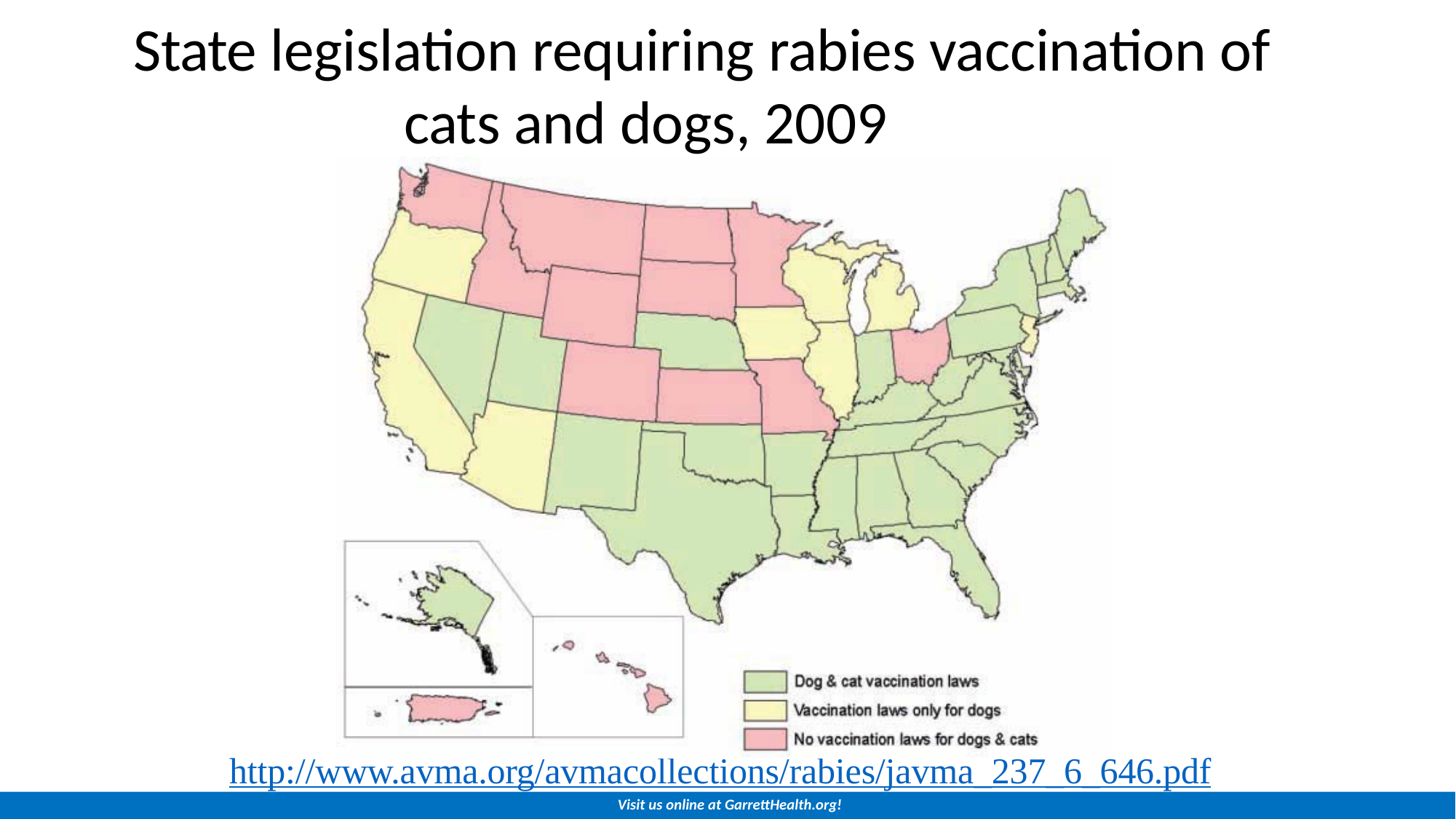

# State legislation requiring rabies vaccination of cats and dogs, 2009

http://www.avma.org/avmacollections/rabies/javma_237_6_646.pdf
Visit us online at GarrettHealth.org!